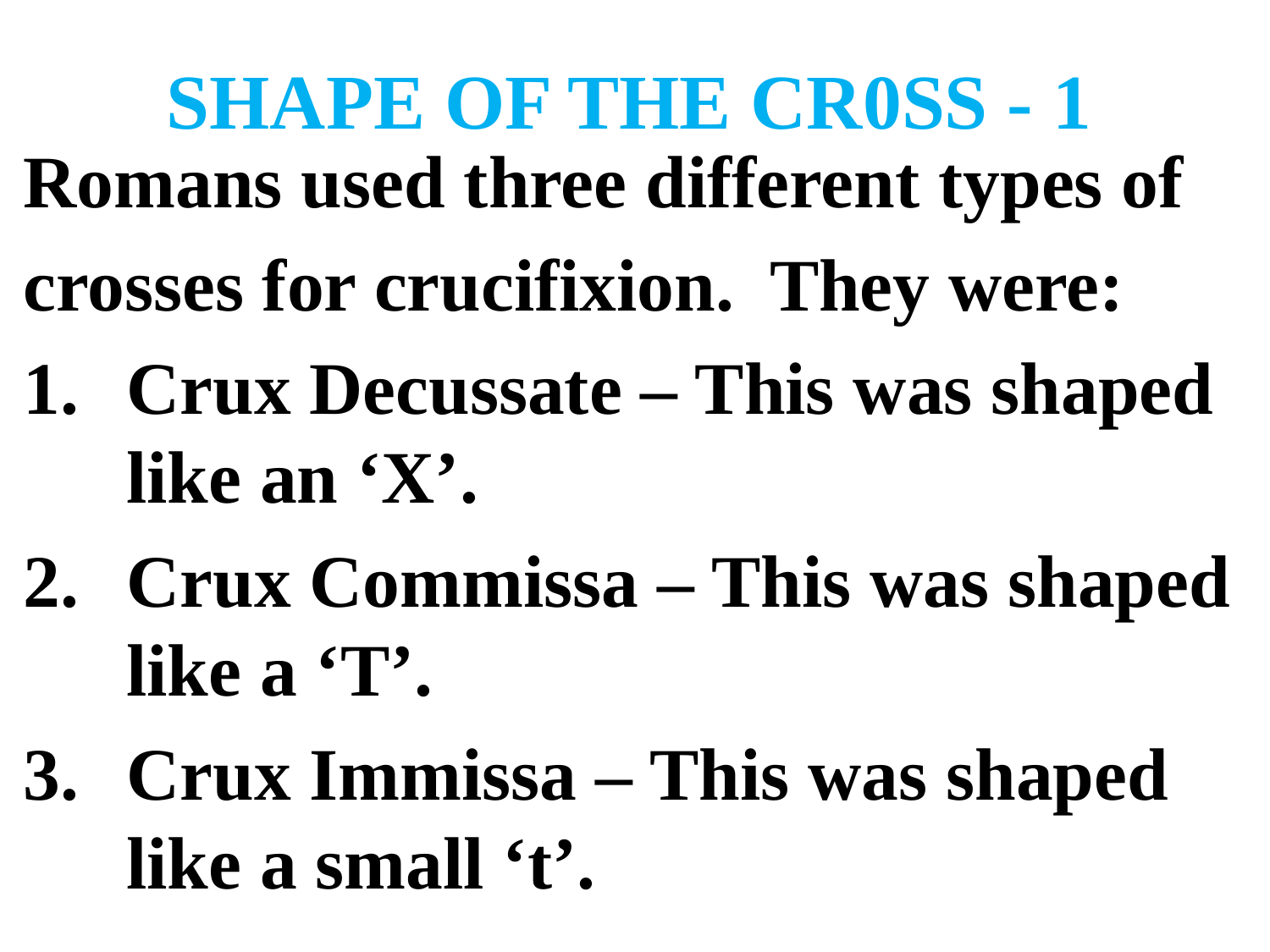

# SHAPE OF THE CR0SS - 1
Romans used three different types of
crosses for crucifixion.  They were:
Crux Decussate – This was shaped like an ‘X’.
Crux Commissa – This was shaped like a ‘T’.
Crux Immissa – This was shaped like a small ‘t’.